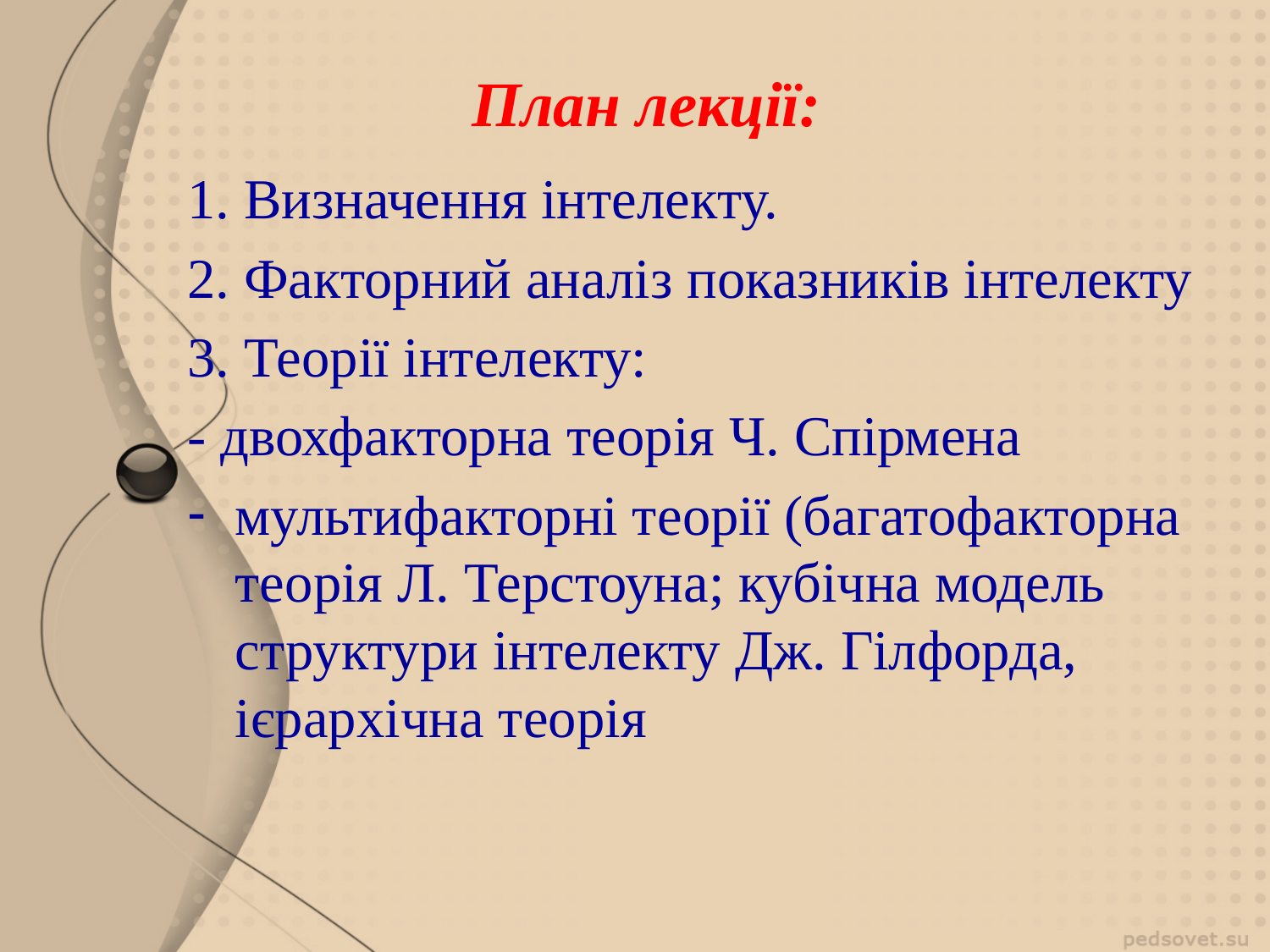

# План лекції:
1. Визначення інтелекту.
2. Факторний аналіз показників інтелекту
3. Теорії інтелекту:
- двохфакторна теорія Ч. Спірмена
мультифакторні теорії (багатофакторна теорія Л. Терстоуна; кубічна модель структури інтелекту Дж. Гілфорда, ієрархічна теорія